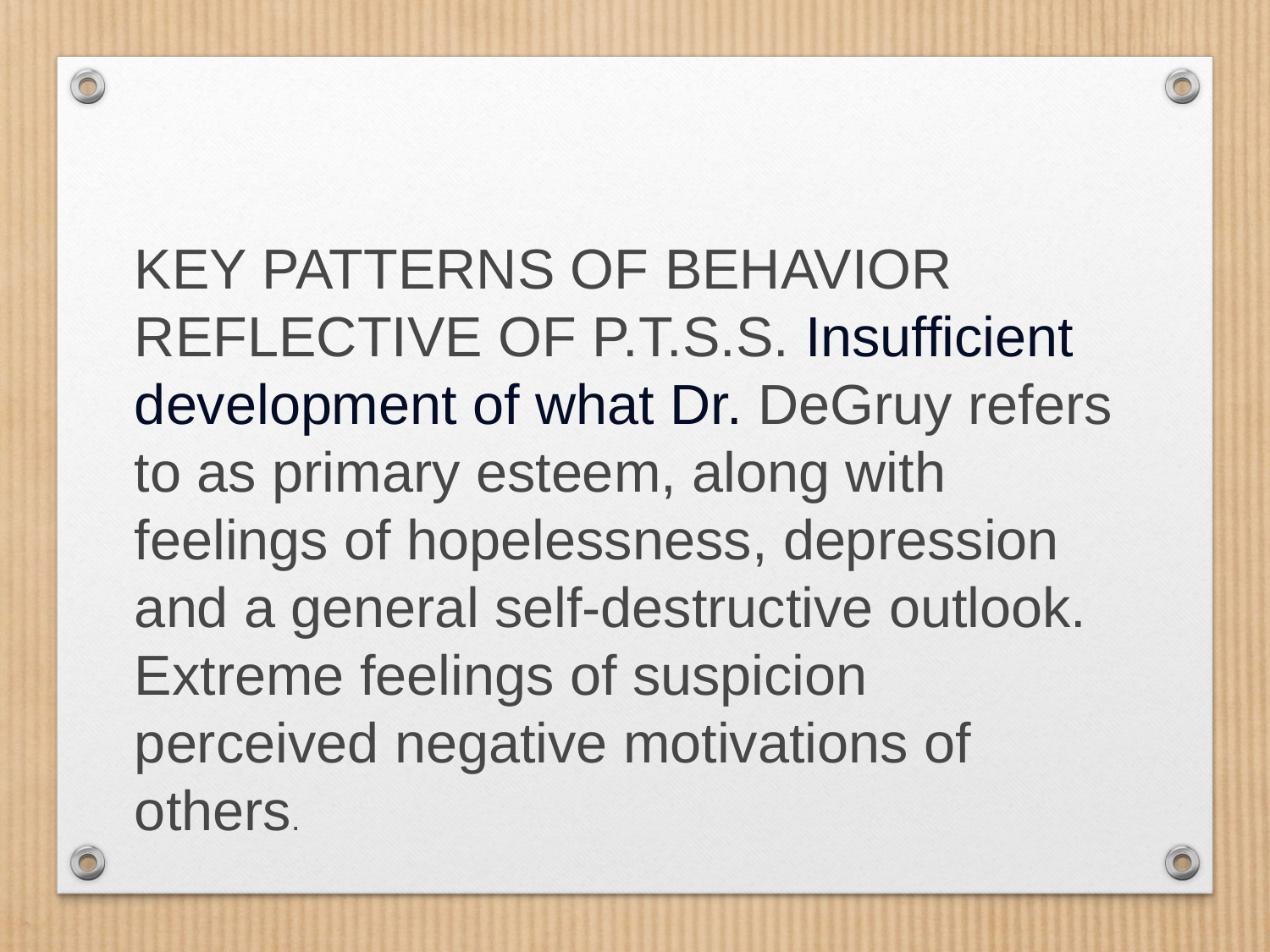

KEY PATTERNS OF BEHAVIOR REFLECTIVE OF P.T.S.S. Insufficient development of what Dr. DeGruy refers to as primary esteem, along with feelings of hopelessness, depression and a general self-destructive outlook. Extreme feelings of suspicion perceived negative motivations of others.